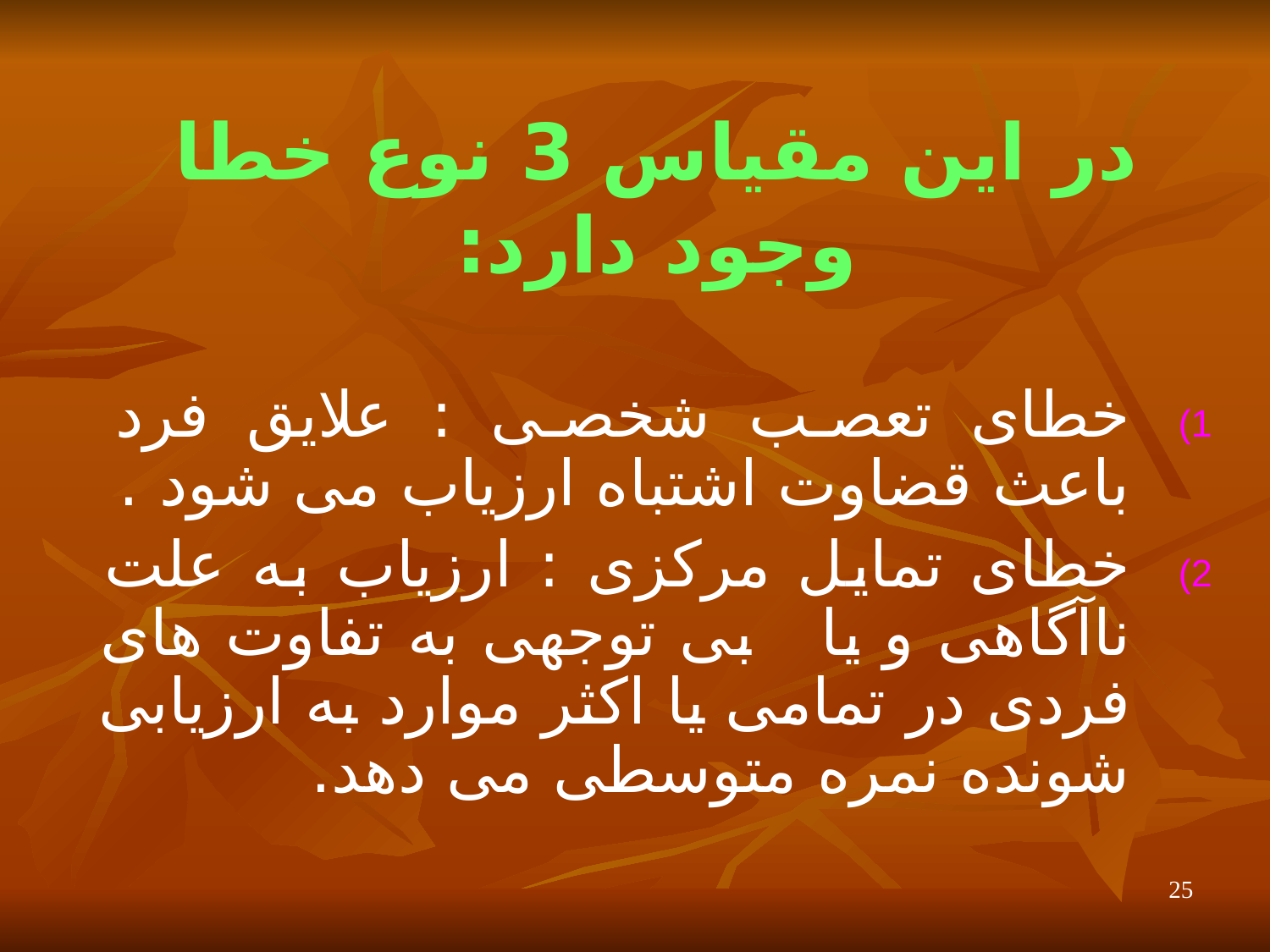

# در این مقیاس 3 نوع خطا وجود دارد:
خطای تعصب شخصی : علایق فرد باعث قضاوت اشتباه ارزیاب می شود .
خطای تمایل مرکزی : ارزیاب به علت ناآگاهی و یا   بی توجهی به تفاوت های فردی در تمامی یا اکثر موارد به ارزیابی شونده نمره متوسطی می دهد.
25